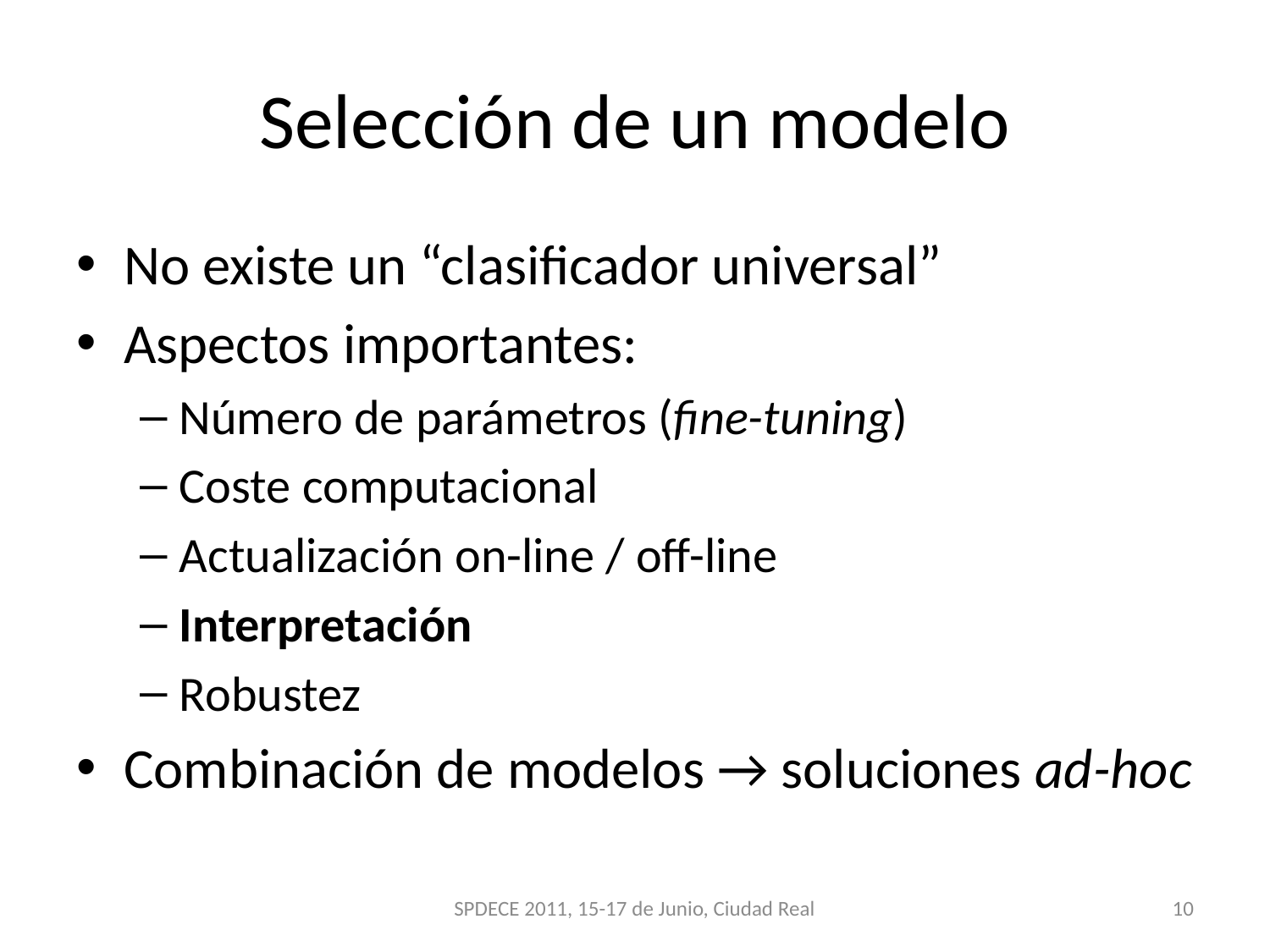

# Selección de un modelo
No existe un “clasificador universal”
Aspectos importantes:
Número de parámetros (fine-tuning)
Coste computacional
Actualización on-line / off-line
Interpretación
Robustez
Combinación de modelos → soluciones ad-hoc
SPDECE 2011, 15-17 de Junio, Ciudad Real
10